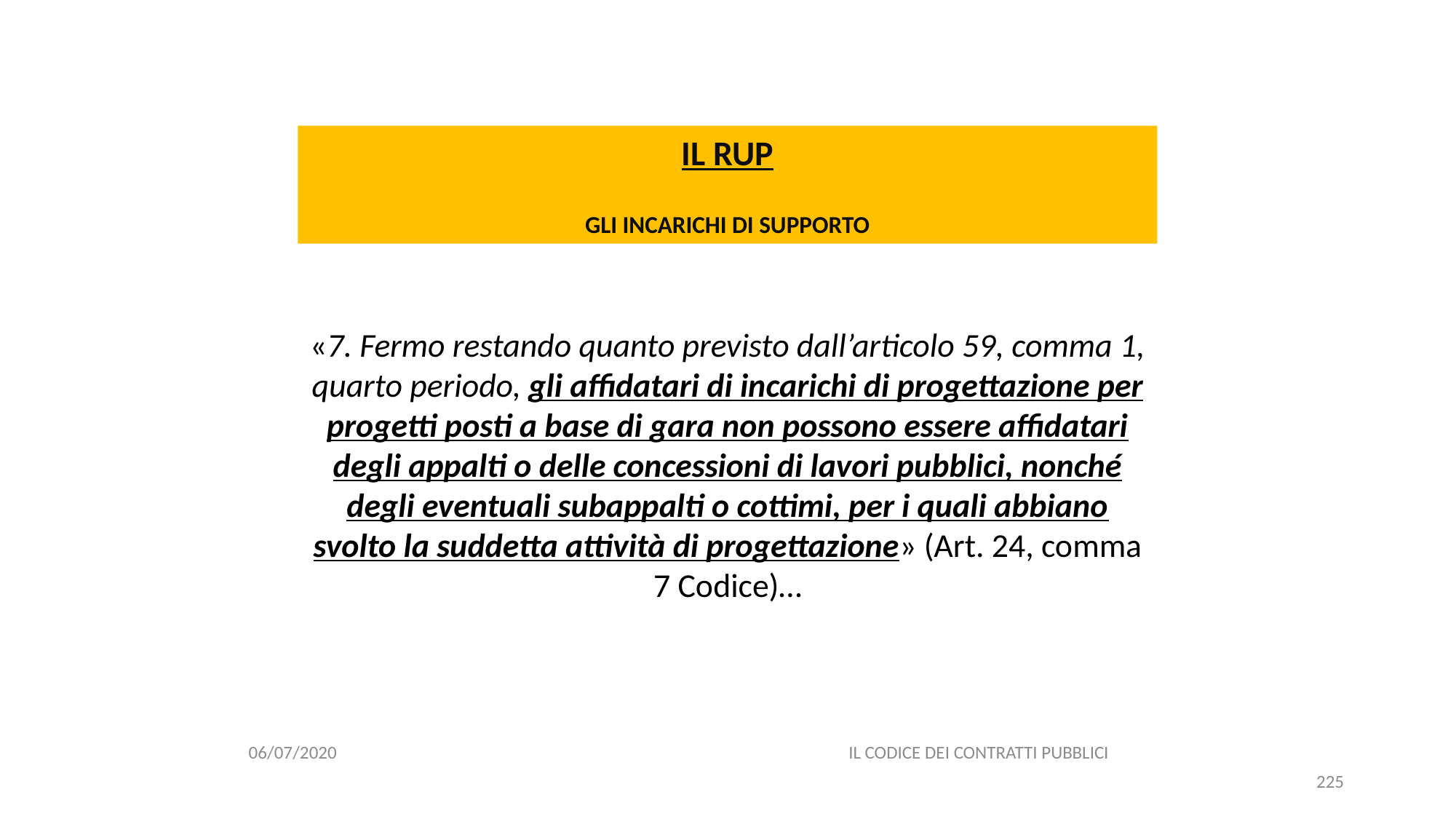

#
IL RUP

GLI INCARICHI DI SUPPORTO

«7. Fermo restando quanto previsto dall’articolo 59, comma 1, quarto periodo, gli affidatari di incarichi di progettazione per progetti posti a base di gara non possono essere affidatari degli appalti o delle concessioni di lavori pubblici, nonché degli eventuali subappalti o cottimi, per i quali abbiano svolto la suddetta attività di progettazione» (Art. 24, comma 7 Codice)…

06/07/2020
IL CODICE DEI CONTRATTI PUBBLICI
225